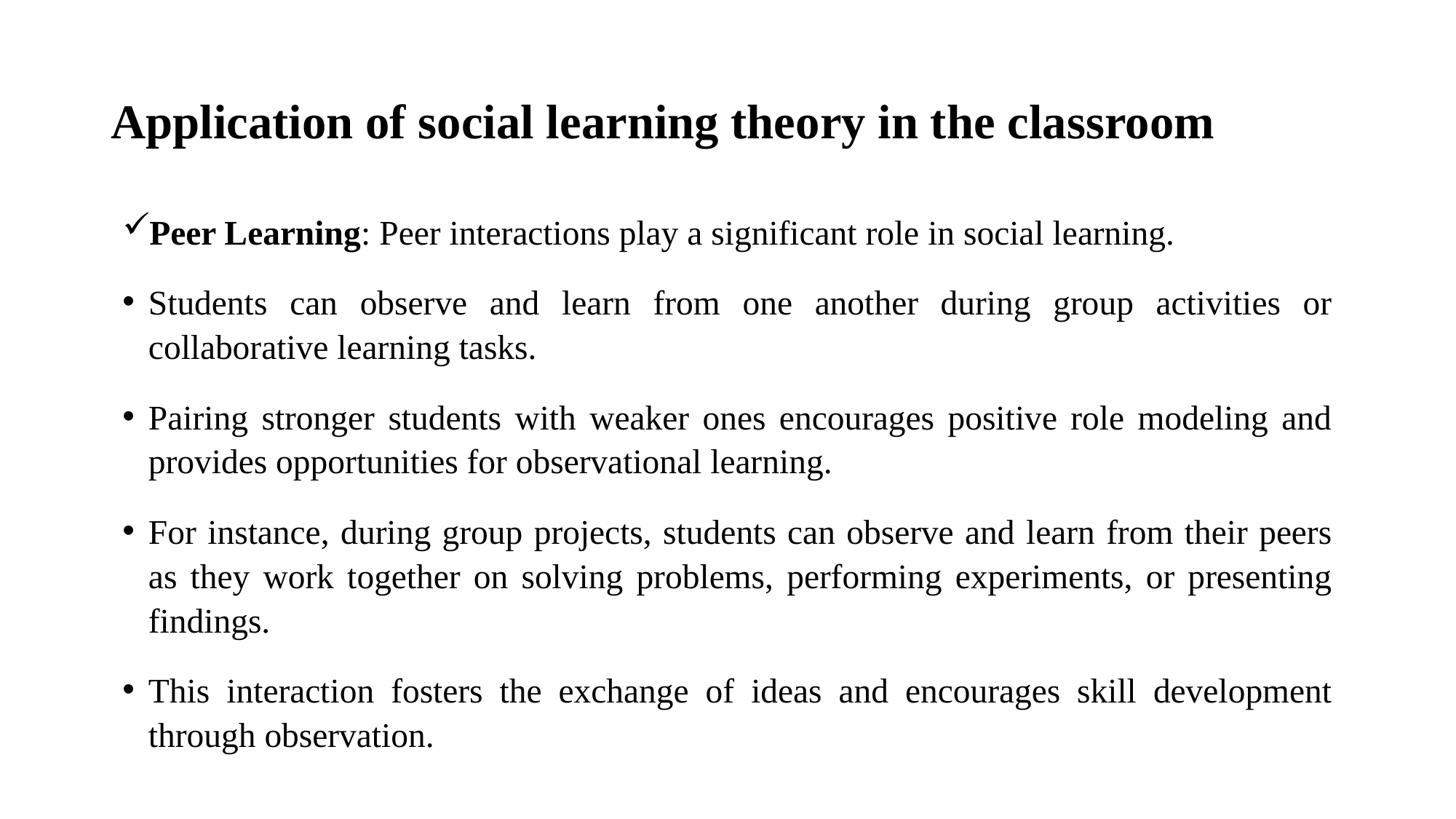

# Application of social learning theory in the classroom
Peer Learning: Peer interactions play a significant role in social learning.
Students can observe and learn from one another during group activities or collaborative learning tasks.
Pairing stronger students with weaker ones encourages positive role modeling and provides opportunities for observational learning.
For instance, during group projects, students can observe and learn from their peers as they work together on solving problems, performing experiments, or presenting findings.
This interaction fosters the exchange of ideas and encourages skill development through observation.